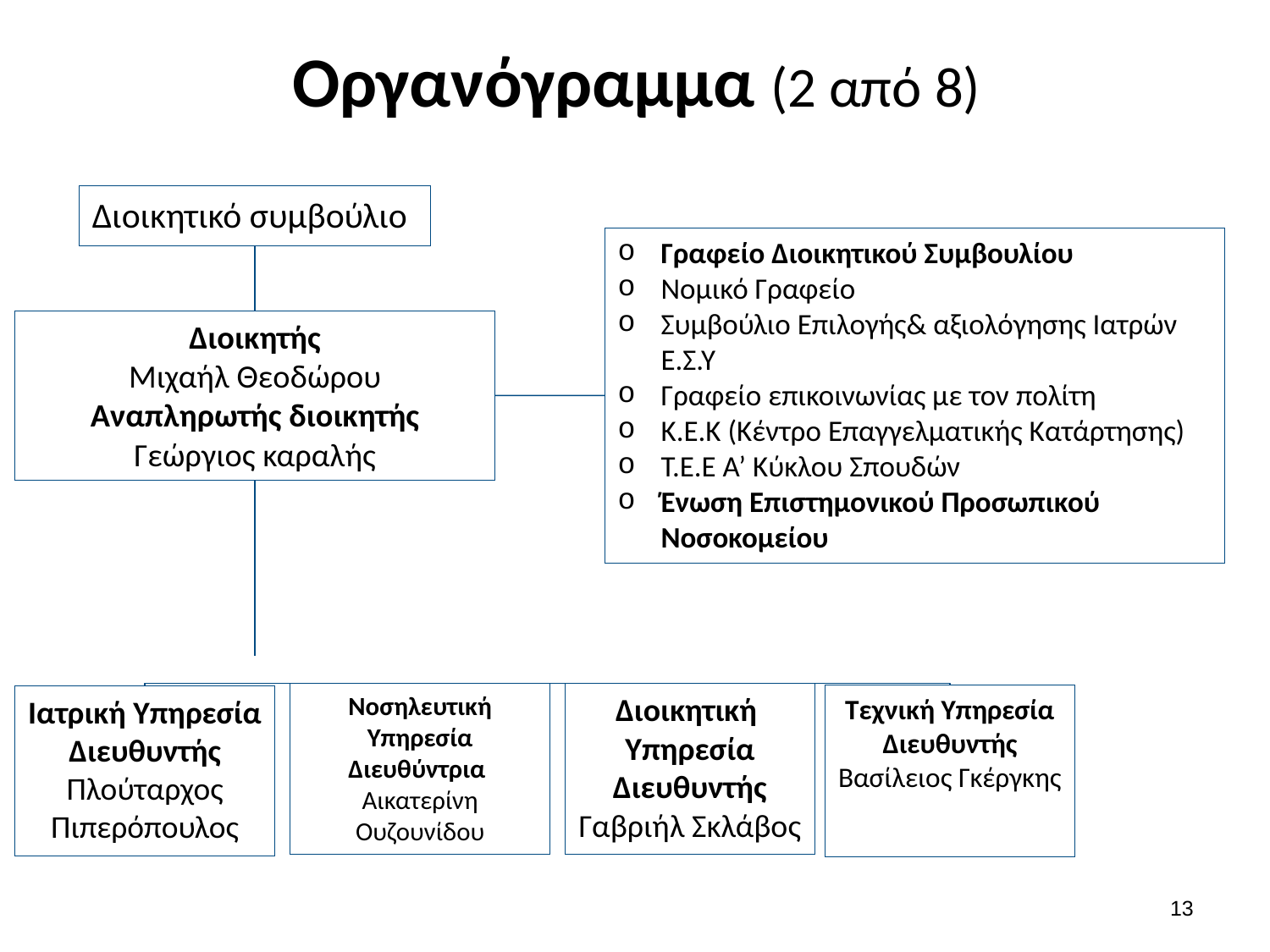

# Οργανόγραμμα (2 από 8)
Διοικητικό συμβούλιο
Γραφείο Διοικητικού Συμβουλίου
Νομικό Γραφείο
Συμβούλιο Επιλογής& αξιολόγησης Ιατρών Ε.Σ.Υ
Γραφείο επικοινωνίας με τον πολίτη
Κ.Ε.Κ (Κέντρο Επαγγελματικής Κατάρτησης)
Τ.Ε.Ε Α’ Κύκλου Σπουδών
Ένωση Επιστημονικού Προσωπικού Νοσοκομείου
Διοικητής
Μιχαήλ Θεοδώρου
Αναπληρωτής διοικητής
Γεώργιος καραλής

Διοικητική  Υπηρεσία
Διευθυντής
Γαβριήλ Σκλάβος

Νοσηλευτική Υπηρεσία
Διευθύντρια
Αικατερίνη Ουζουνίδου

Τεχνική Υπηρεσία
Διευθυντής
Βασίλειος Γκέργκης

Ιατρική Υπηρεσία
Διευθυντής
Πλούταρχος Πιπερόπουλος

13